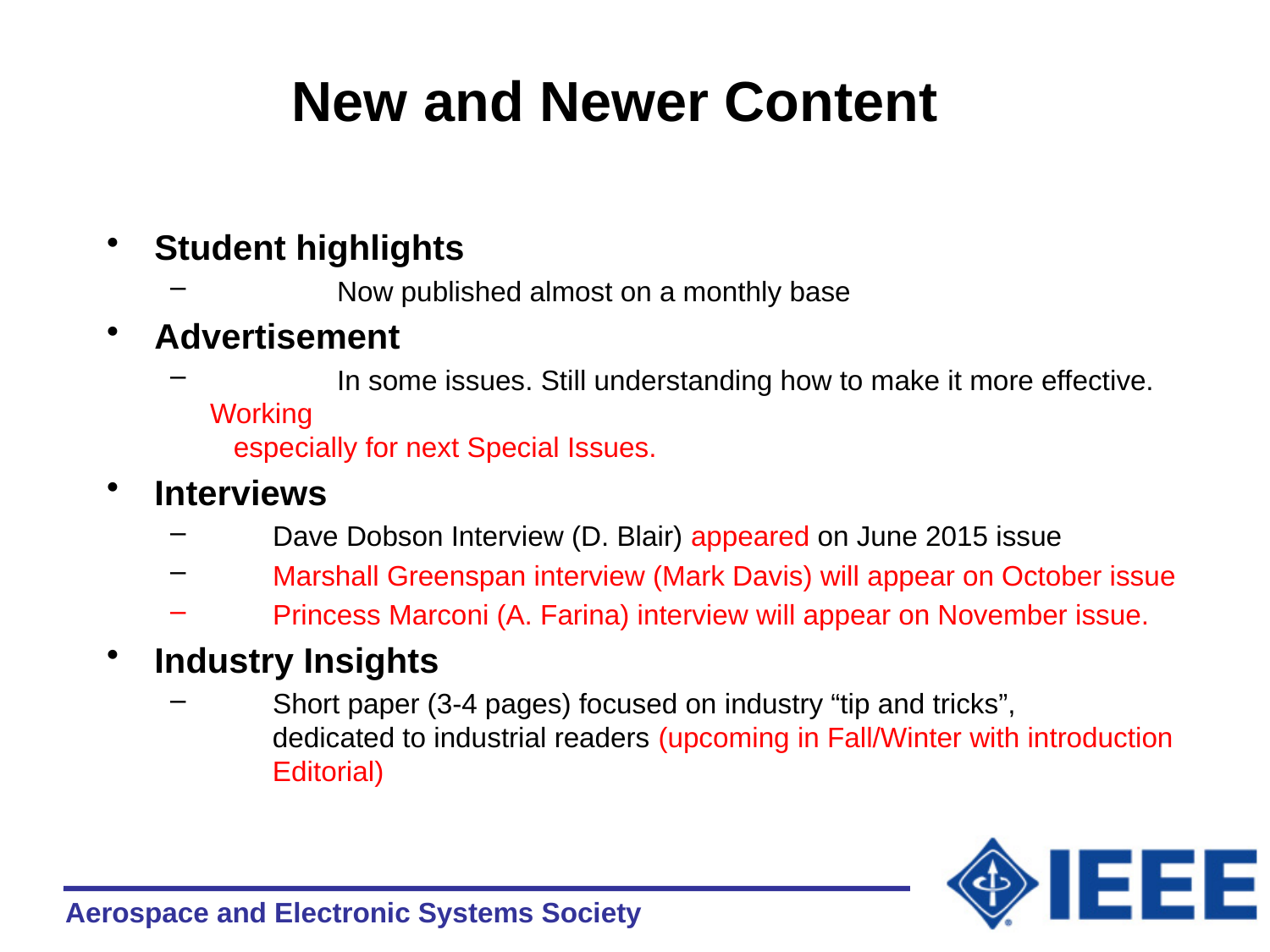

# New and Newer Content
Student highlights
	Now published almost on a monthly base
Advertisement
	In some issues. Still understanding how to make it more effective. Working
   especially for next Special Issues.
Interviews
        Dave Dobson Interview (D. Blair) appeared on June 2015 issue
        Marshall Greenspan interview (Mark Davis) will appear on October issue
        Princess Marconi (A. Farina) interview will appear on November issue.
Industry Insights
        Short paper (3-4 pages) focused on industry “tip and tricks”,
        dedicated to industrial readers (upcoming in Fall/Winter with introduction
        Editorial)